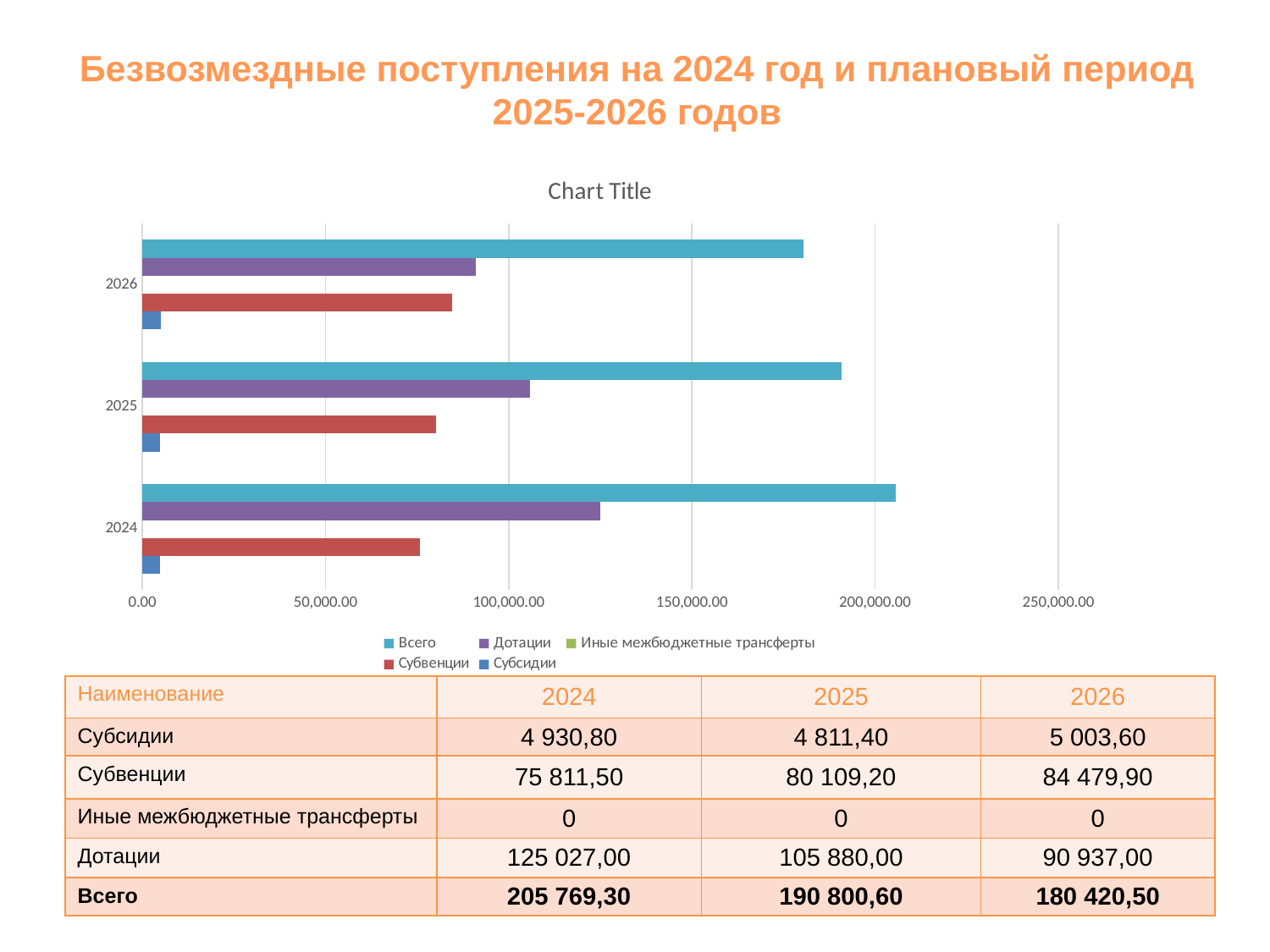

# Безвозмездные поступления на 2024 год и плановый период 2025-2026 годов

### Chart:

| Category | Субсидии | Субвенции | Иные межбюджетные трансферты | Дотации | Всего |
|---|---|---|---|---|---|
| 2024 | 4930.8 | 75811.5 | 0.0 | 125027.0 | 205769.3 |
| 2025 | 4811.4 | 80109.2 | 0.0 | 105880.0 | 190800.6 |
| 2026 | 5003.6 | 84479.9 | 0.0 | 90937.0 | 180420.5 |
| Наименование | 2024 | 2025 | 2026 |
| --- | --- | --- | --- |
| Субсидии | 4 930,80 | 4 811,40 | 5 003,60 |
| Субвенции | 75 811,50 | 80 109,20 | 84 479,90 |
| Иные межбюджетные трансферты | 0 | 0 | 0 |
| Дотации | 125 027,00 | 105 880,00 | 90 937,00 |
| Всего | 205 769,30 | 190 800,60 | 180 420,50 |